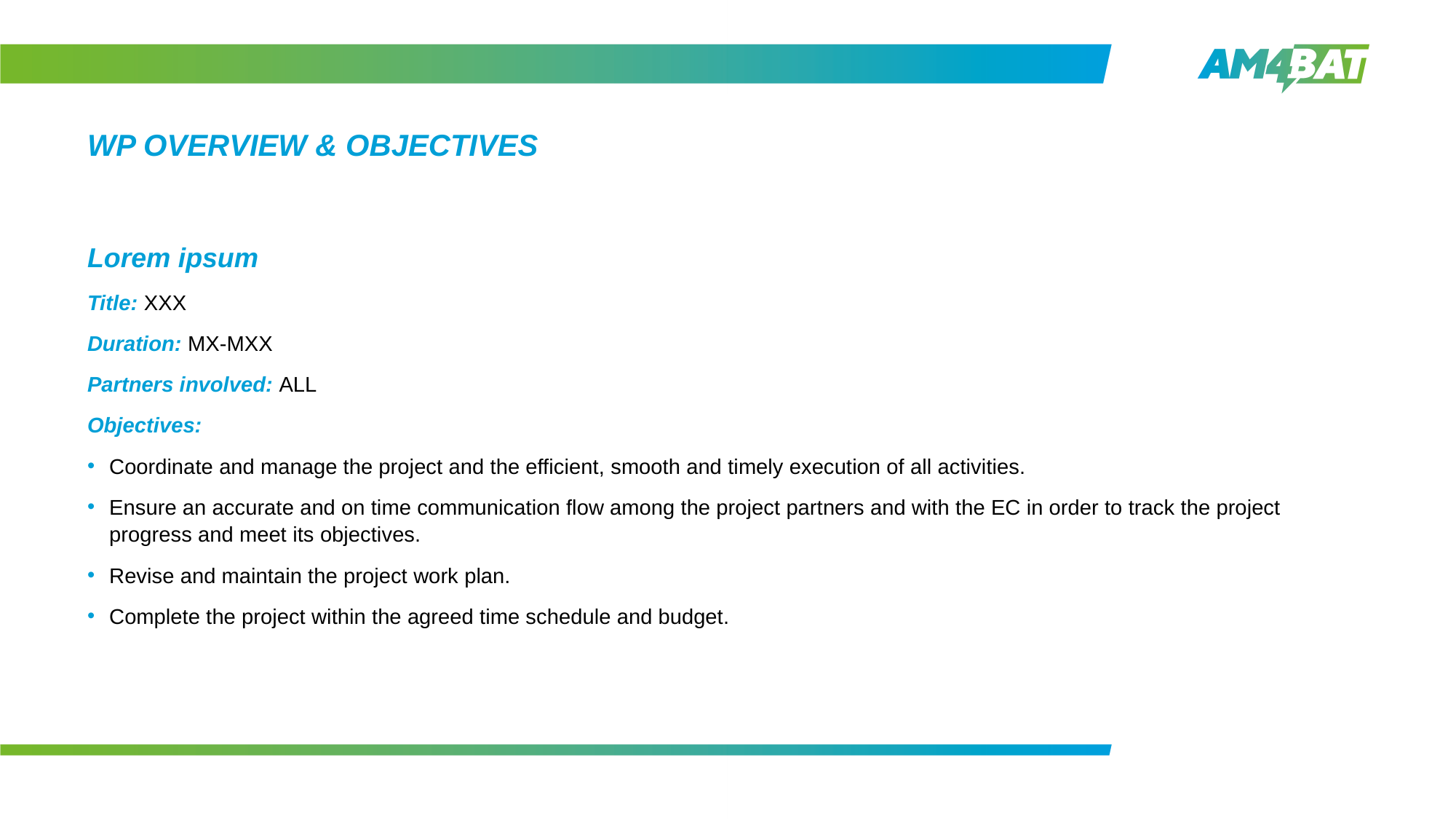

# WP overview & objectives
Lorem ipsum
Title: XXX​
Duration: MX-MXX​
Partners involved: ALL​
Objectives:​
Coordinate and manage the project and the efficient, smooth and timely execution of all activities.​
Ensure an accurate and on time communication flow among the project partners and with the EC in order to track the project progress and meet its objectives.​
Revise and maintain the project work plan.​
Complete the project within the agreed time schedule and budget.​